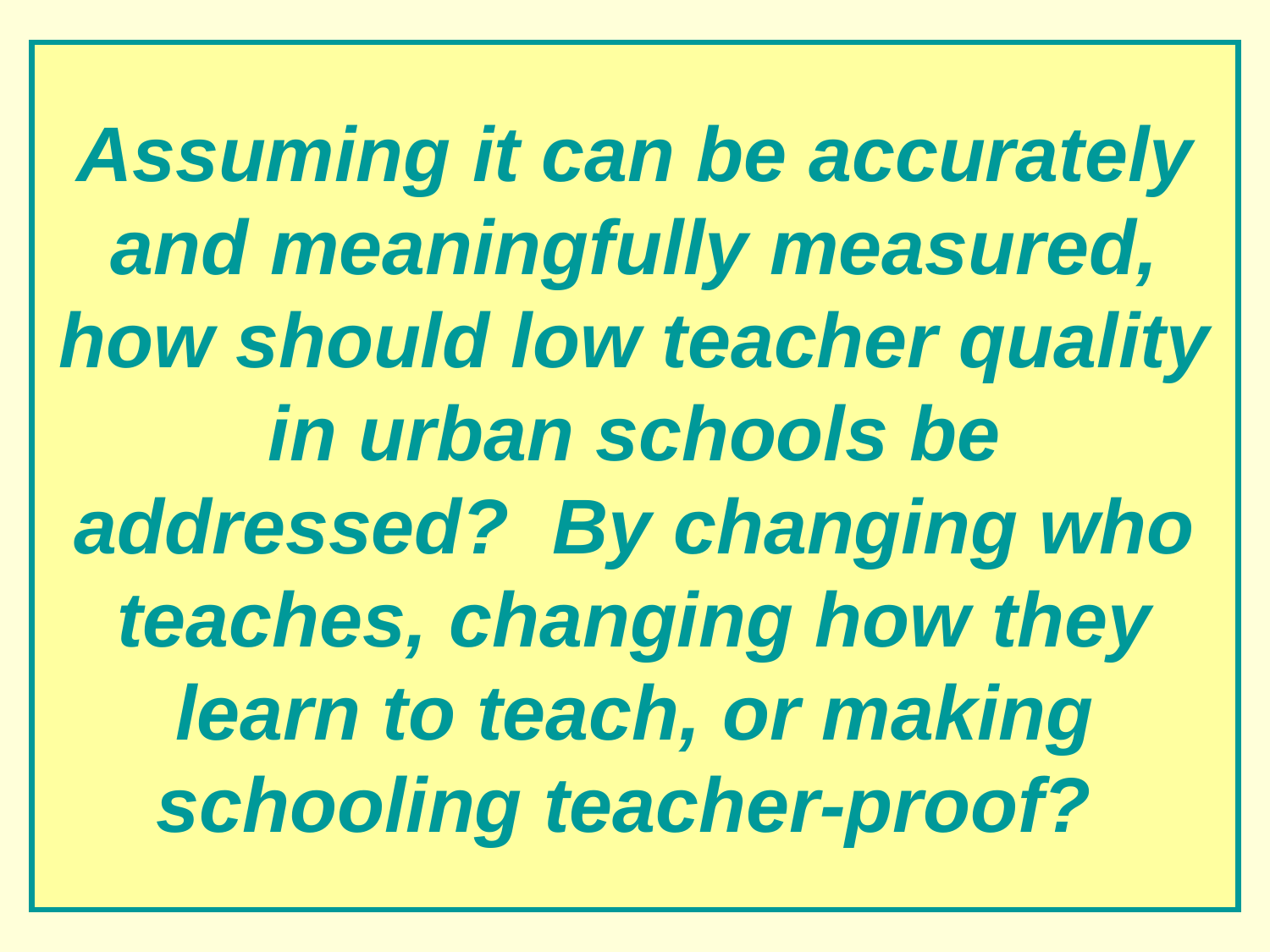

Assuming it can be accurately and meaningfully measured, how should low teacher quality in urban schools be addressed?  By changing who teaches, changing how they learn to teach, or making schooling teacher-proof?